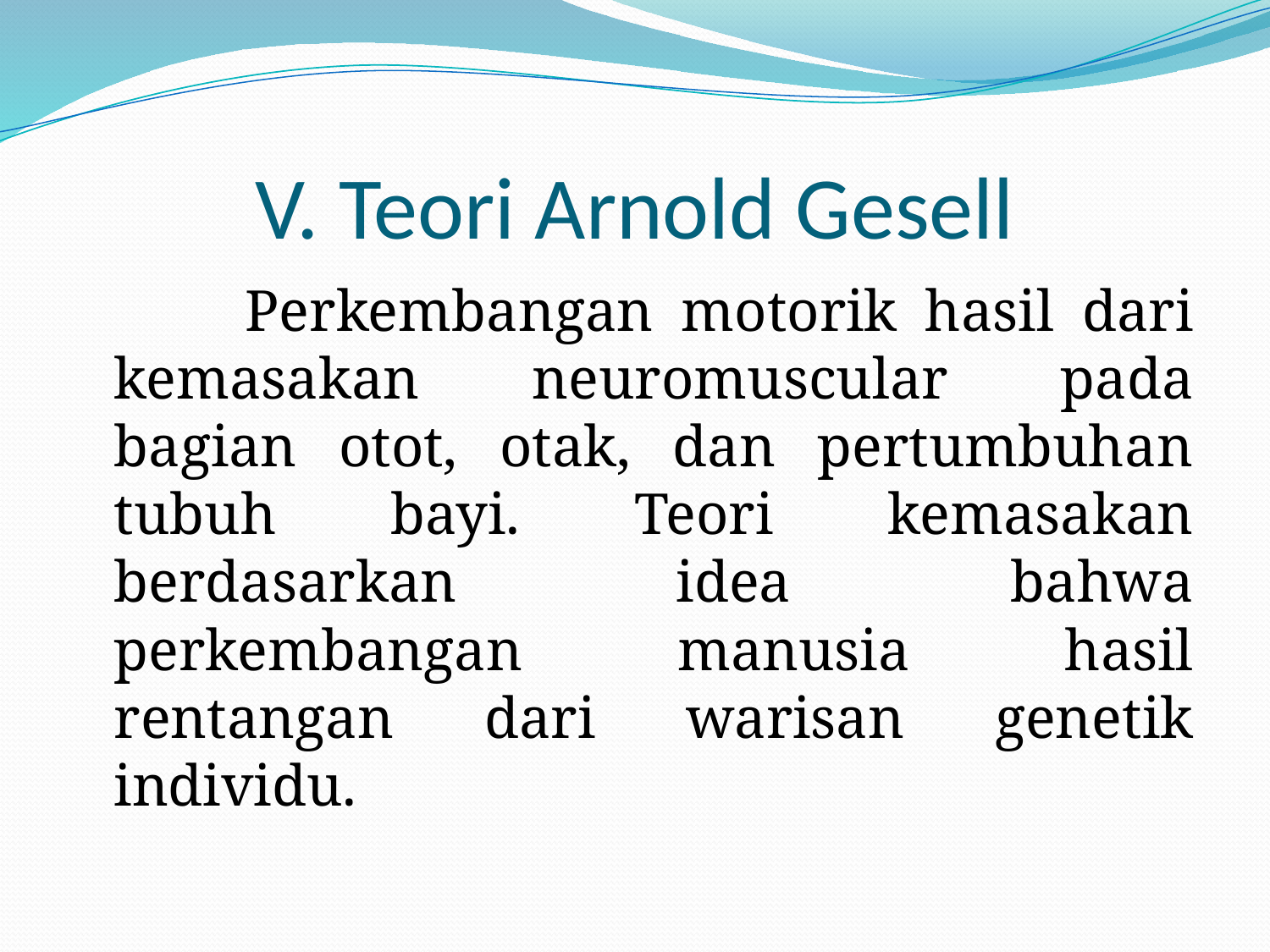

# V. Teori Arnold Gesell
      Perkembangan motorik hasil dari kemasakan neuromuscular pada bagian otot, otak, dan pertumbuhan tubuh bayi. Teori kemasakan berdasarkan idea bahwa perkembangan manusia hasil rentangan dari warisan genetik individu.